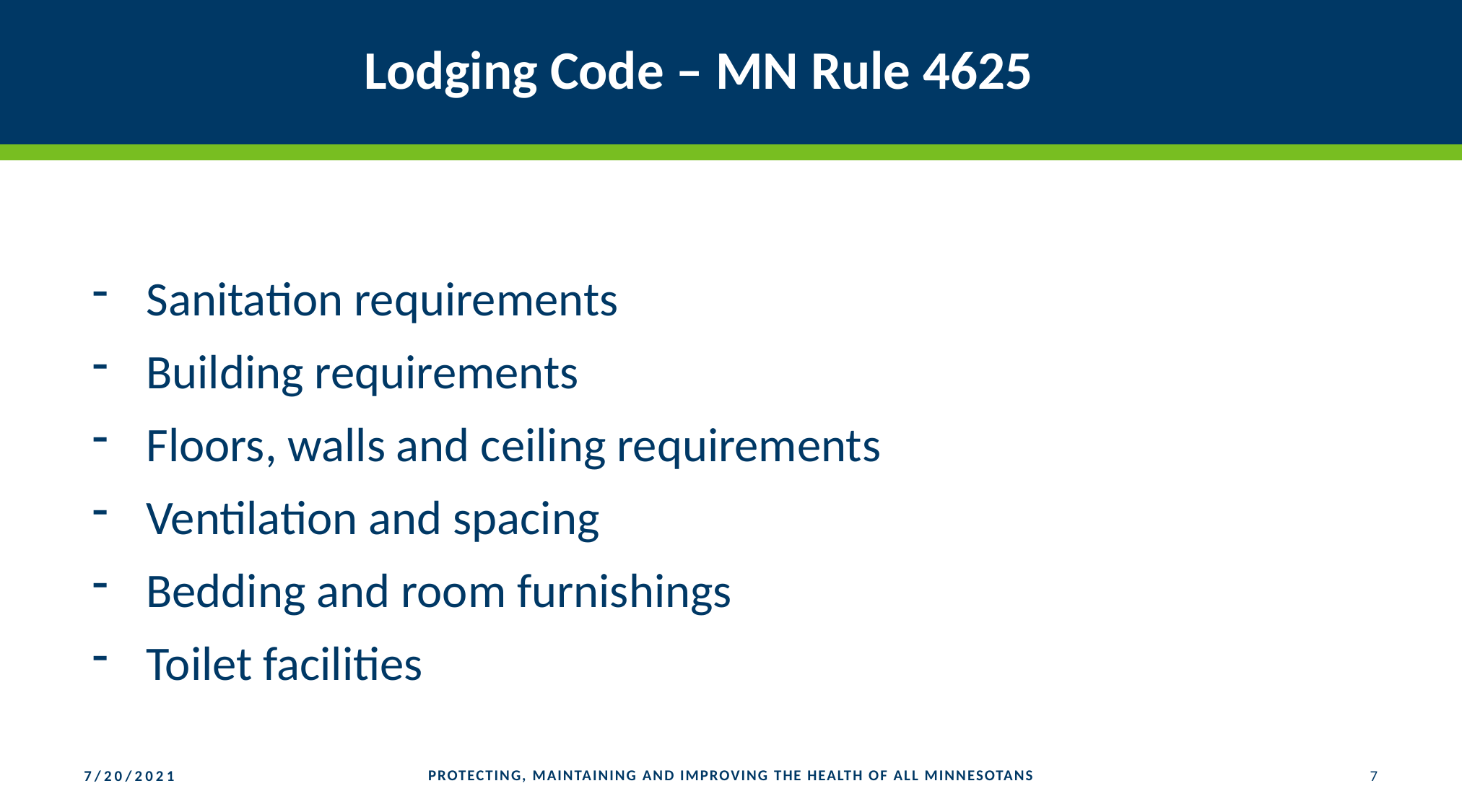

# Lodging Code – MN Rule 4625

Sanitation requirements
Building requirements
Floors, walls and ceiling requirements
Ventilation and spacing
Bedding and room furnishings
Toilet facilities

PROTECTING, MAINTAINING AND IMPROVING THE HEALTH OF ALL MINNESOTANS
7
7/20/2021